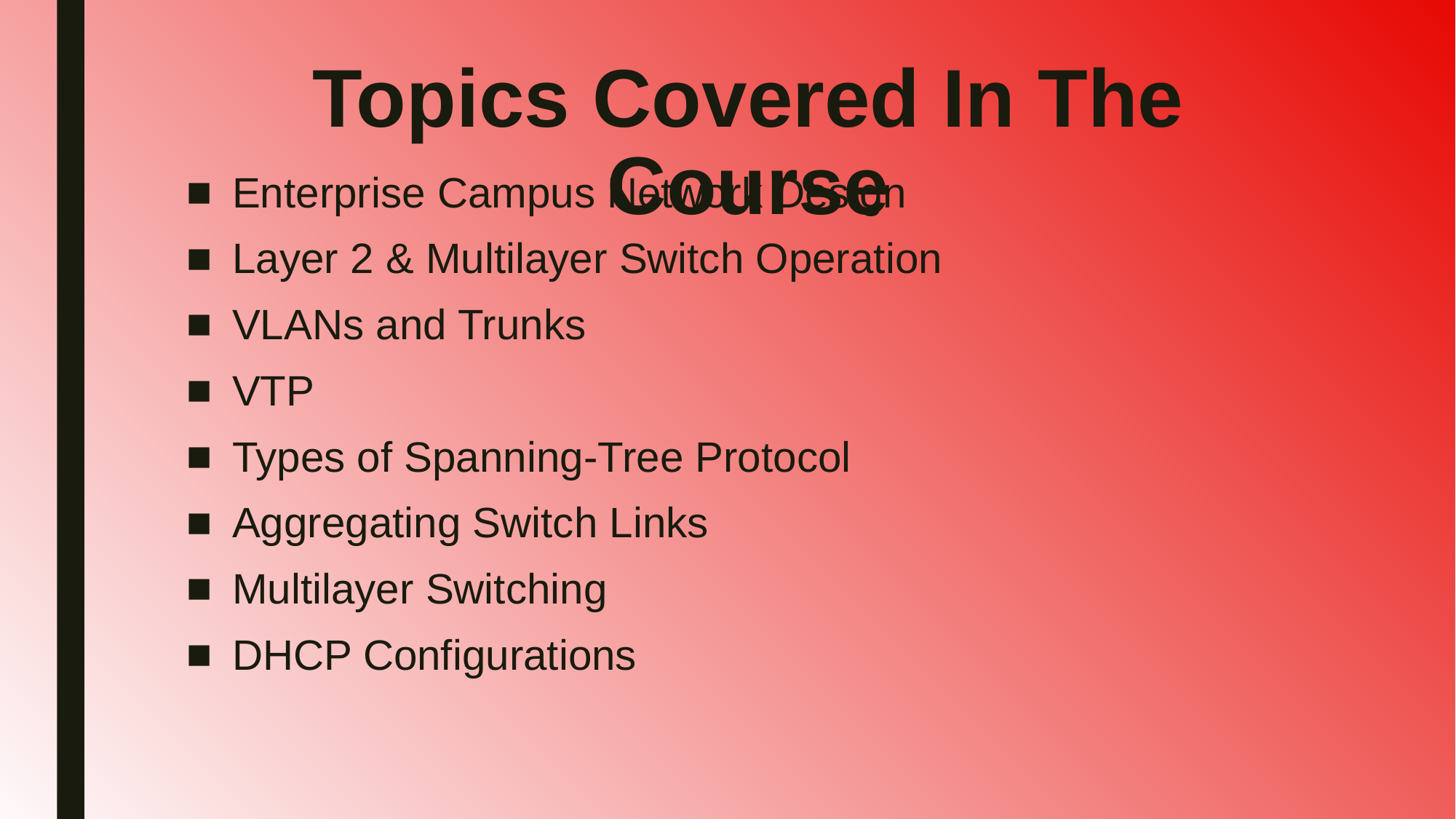

# Topics Covered In The Course
Enterprise Campus Network Design
Layer 2 & Multilayer Switch Operation
VLANs and Trunks
VTP
Types of Spanning-Tree Protocol
Aggregating Switch Links
Multilayer Switching
DHCP Configurations